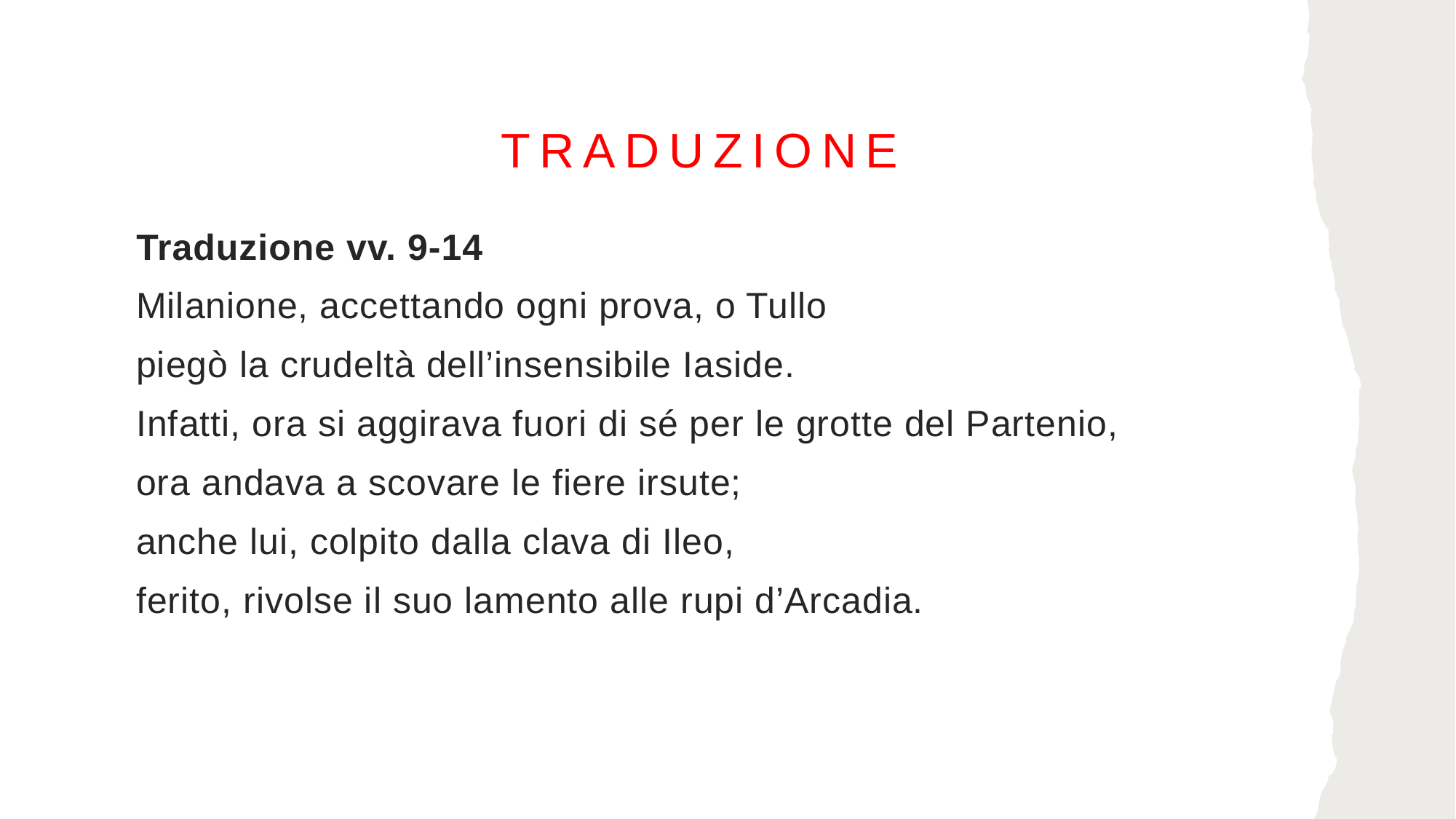

# Traduzione
Traduzione vv. 9-14
Milanione, accettando ogni prova, o Tullo
piegò la crudeltà dell’insensibile Iaside.
Infatti, ora si aggirava fuori di sé per le grotte del Partenio,
ora andava a scovare le fiere irsute;
anche lui, colpito dalla clava di Ileo,
ferito, rivolse il suo lamento alle rupi d’Arcadia.